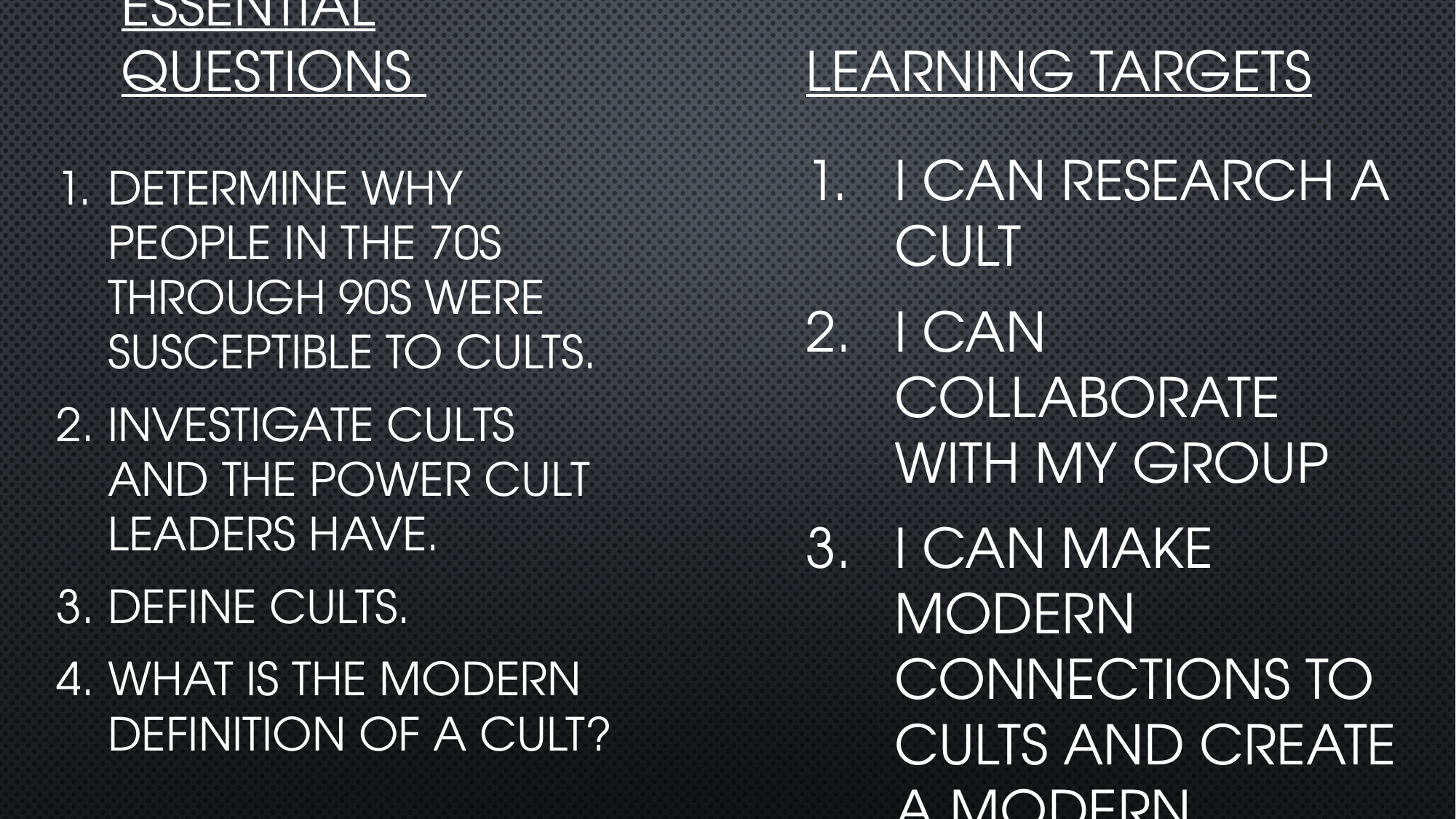

Essential questions
Learning targets
I can research a cult
I can collaborate with my group
I can make modern connections to cults and create a modern definition for cults
determine why people in the 70s through 90s were susceptible to cults.
Investigate cults and the power cult leaders have.
Define cults.
What is the modern definition of a cult?